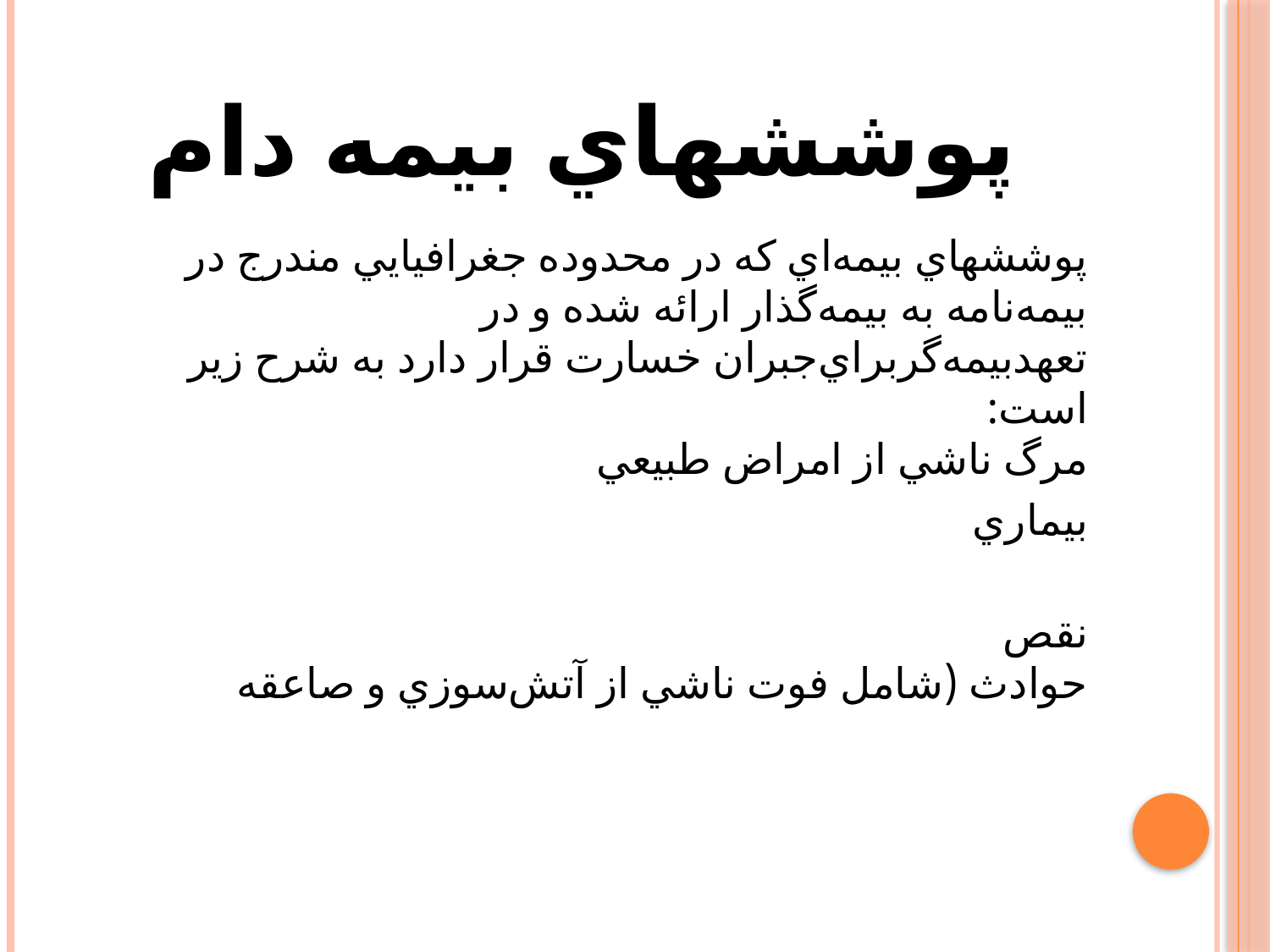

# پوششهاي‌ بيمه‌ دام‌
پوششهاي‌ بيمه‌اي‌ كه‌ در محدوده‌ جغرافيايي‌ مندرج‌ در بيمه‌نامه‌ به‌ بيمه‌گذار ارائه‌ شده‌ و در تعهدبيمه‌گربراي‌جبران‌ خسارت‌ قرار دارد به‌ شرح‌ زير است:‌
مرگ‌ ناشي‌ از امراض‌ طبيعي‌
بيماري
‌
نقص‌
حوادث‌ (شامل‌ فوت‌ ناشي‌ از آتش‌سوزي‌ و صاعقه‌